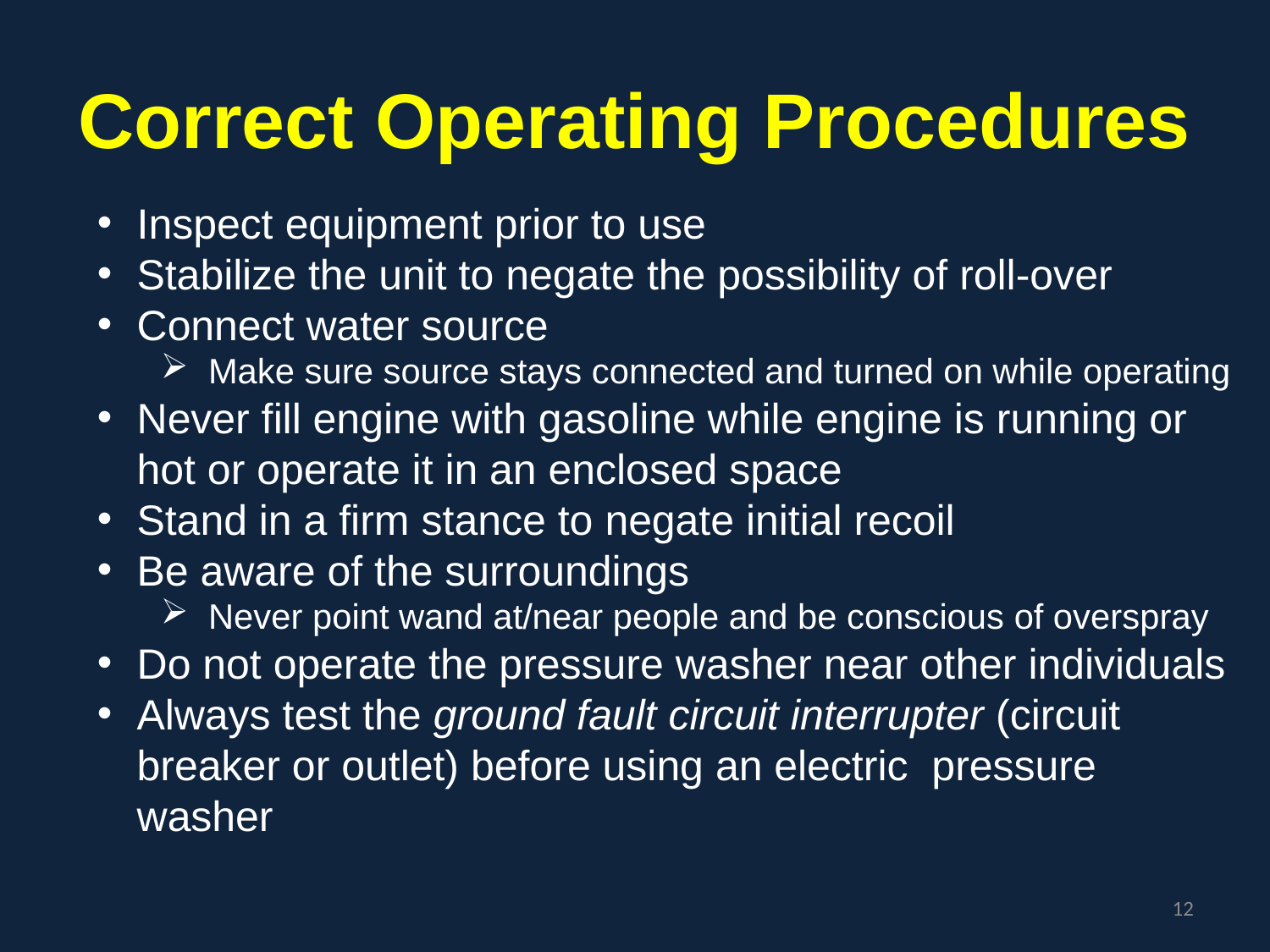

# Correct Operating Procedures
Inspect equipment prior to use
Stabilize the unit to negate the possibility of roll-over
Connect water source
Make sure source stays connected and turned on while operating
Never fill engine with gasoline while engine is running or hot or operate it in an enclosed space
Stand in a firm stance to negate initial recoil
Be aware of the surroundings
Never point wand at/near people and be conscious of overspray
Do not operate the pressure washer near other individuals
Always test the ground fault circuit interrupter (circuit breaker or outlet) before using an electric  pressure washer

12